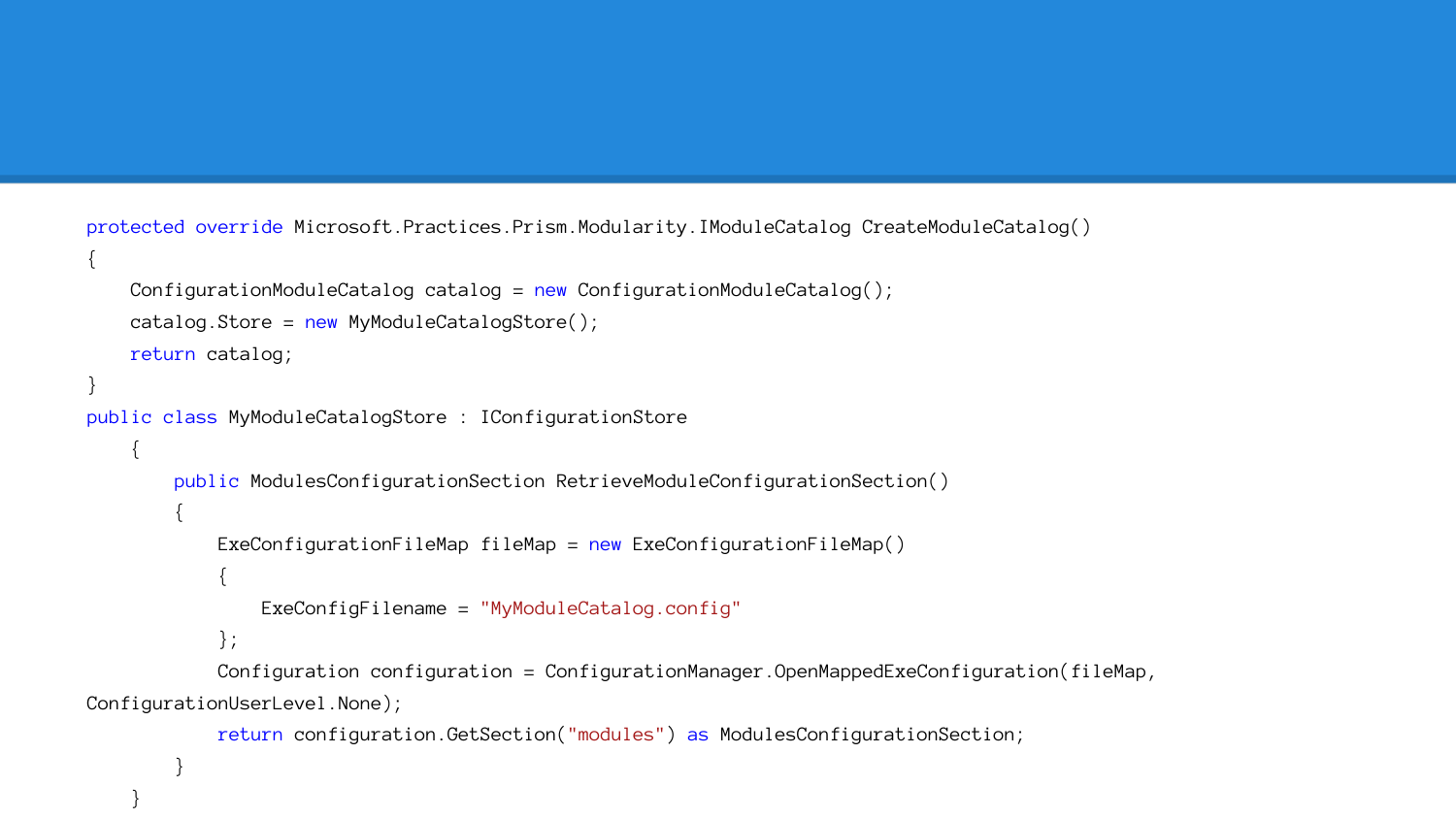

#
protected override Microsoft.Practices.Prism.Modularity.IModuleCatalog CreateModuleCatalog()
{
    ConfigurationModuleCatalog catalog = new ConfigurationModuleCatalog();
    catalog.Store = new MyModuleCatalogStore();
    return catalog;
}
public class MyModuleCatalogStore : IConfigurationStore
    {
        public ModulesConfigurationSection RetrieveModuleConfigurationSection()
        {
            ExeConfigurationFileMap fileMap = new ExeConfigurationFileMap()
            {
                ExeConfigFilename = "MyModuleCatalog.config"
            };
            Configuration configuration = ConfigurationManager.OpenMappedExeConfiguration(fileMap, ConfigurationUserLevel.None);
            return configuration.GetSection("modules") as ModulesConfigurationSection;
        }
    }